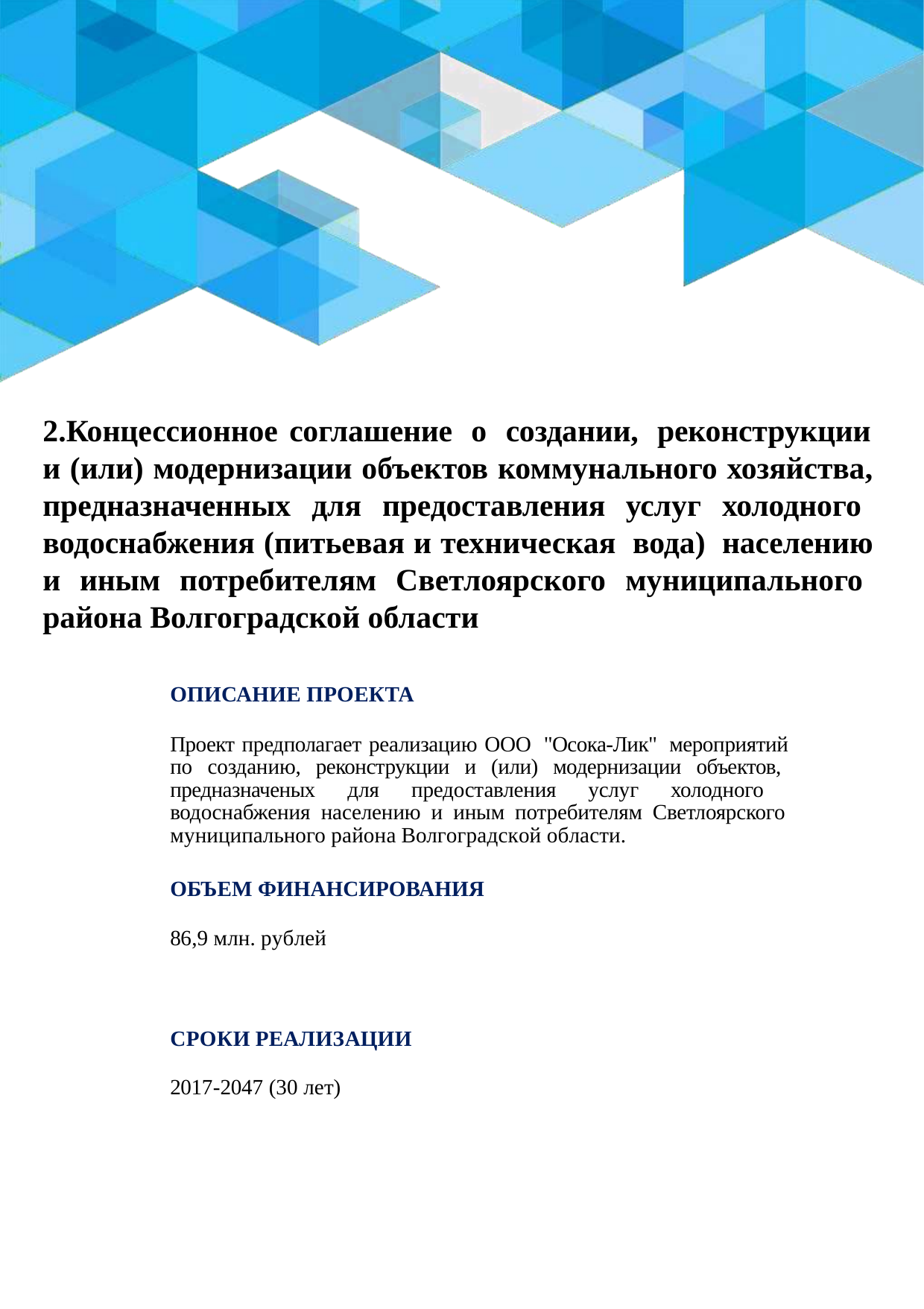

2.Концессионное соглашение о создании, реконструкции  и (или) модернизации объектов коммунального хозяйства,  предназначенных для предоставления услуг холодного  водоснабжения (питьевая и техническая вода) населению  и иным потребителям Светлоярского муниципального  района Волгоградской области
| ОПИСАНИЕ ПРОЕКТА Проект предполагает реализацию ООО "Осока-Лик" мероприятий по созданию, реконструкции и (или) модернизации объектов, предназначеных для предоставления услуг холодного водоснабжения населению и иным потребителям Светлоярского муниципального района Волгоградской области. |
| --- |
| ОБЪЕМ ФИНАНСИРОВАНИЯ 86,9 млн. рублей |
| СРОКИ РЕАЛИЗАЦИИ 2017-2047 (30 лет) |